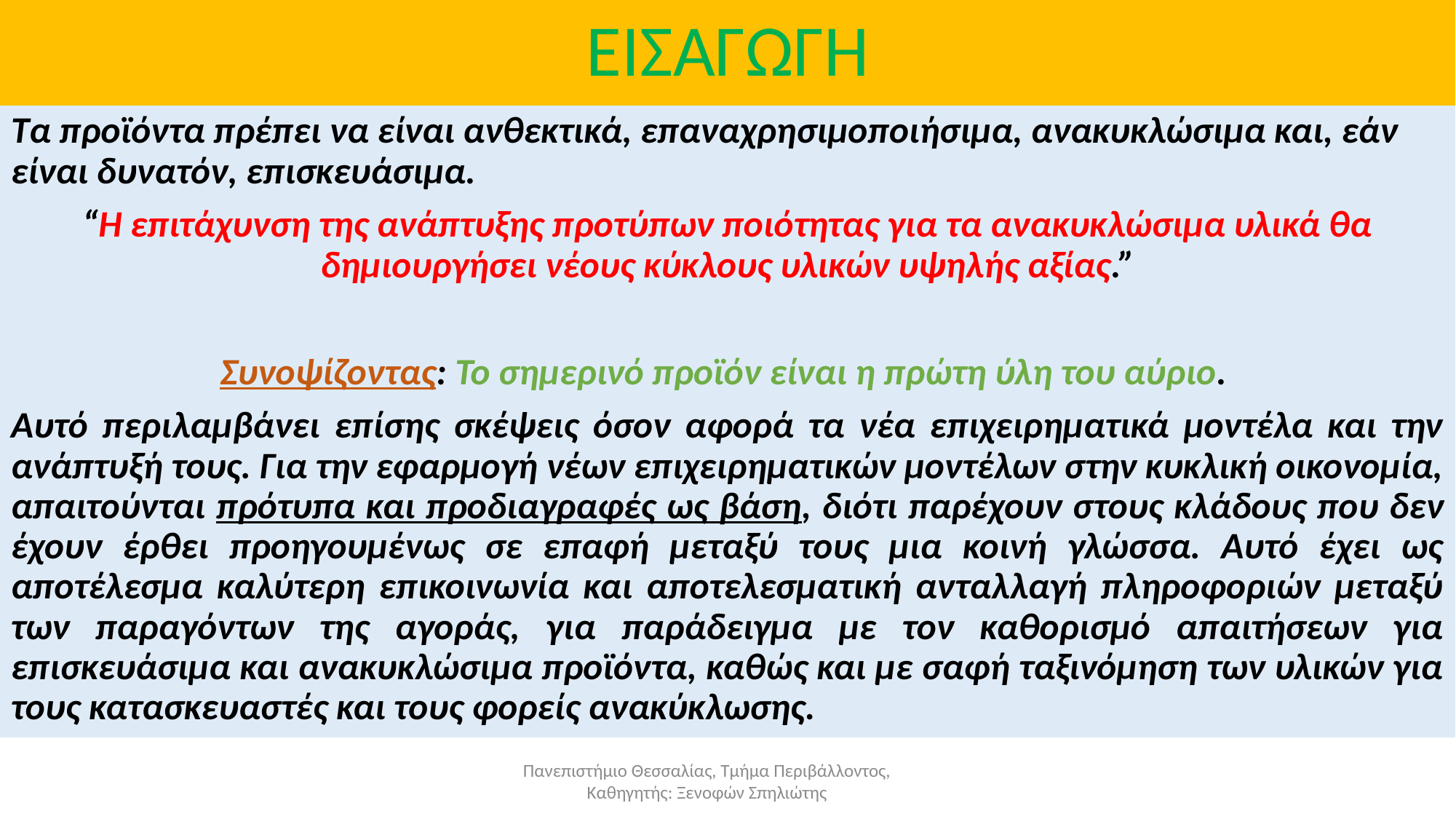

# ΕΙΣΑΓΩΓΗ
Τα προϊόντα πρέπει να είναι ανθεκτικά, επαναχρησιμοποιήσιμα, ανακυκλώσιμα και, εάν είναι δυνατόν, επισκευάσιμα.
“Η επιτάχυνση της ανάπτυξης προτύπων ποιότητας για τα ανακυκλώσιμα υλικά θα δημιουργήσει νέους κύκλους υλικών υψηλής αξίας.”

Συνοψίζοντας: Το σημερινό προϊόν είναι η πρώτη ύλη του αύριο.
Αυτό περιλαμβάνει επίσης σκέψεις όσον αφορά τα νέα επιχειρηματικά μοντέλα και την ανάπτυξή τους. Για την εφαρμογή νέων επιχειρηματικών μοντέλων στην κυκλική οικονομία, απαιτούνται πρότυπα και προδιαγραφές ως βάση, διότι παρέχουν στους κλάδους που δεν έχουν έρθει προηγουμένως σε επαφή μεταξύ τους μια κοινή γλώσσα. Αυτό έχει ως αποτέλεσμα καλύτερη επικοινωνία και αποτελεσματική ανταλλαγή πληροφοριών μεταξύ των παραγόντων της αγοράς, για παράδειγμα με τον καθορισμό απαιτήσεων για επισκευάσιμα και ανακυκλώσιμα προϊόντα, καθώς και με σαφή ταξινόμηση των υλικών για τους κατασκευαστές και τους φορείς ανακύκλωσης.
Πανεπιστήμιο Θεσσαλίας, Τμήμα Περιβάλλοντος, Καθηγητής: Ξενοφών Σπηλιώτης